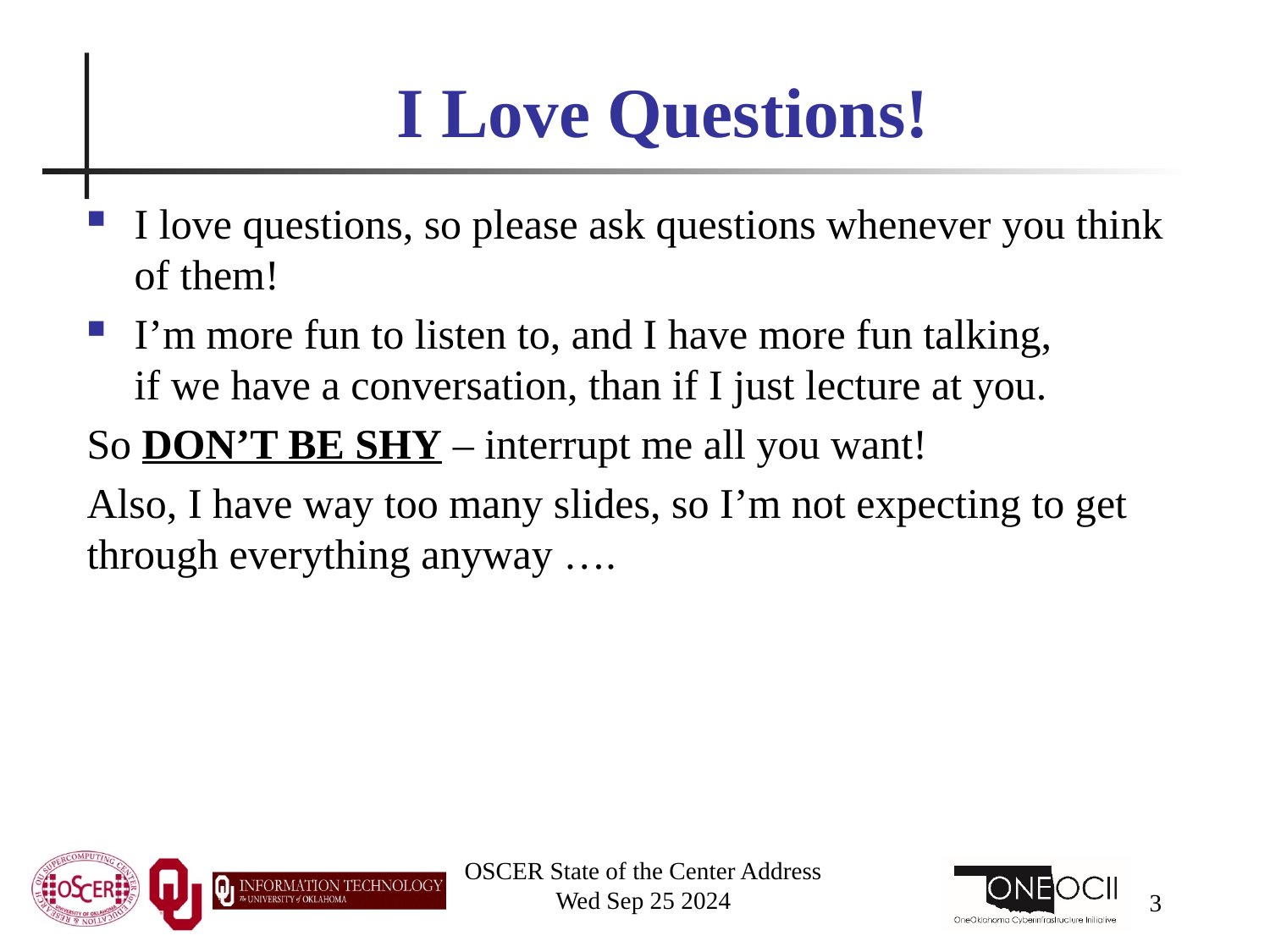

# I Love Questions!
I love questions, so please ask questions whenever you think of them!
I’m more fun to listen to, and I have more fun talking,              if we have a conversation, than if I just lecture at you.
So DON’T BE SHY – interrupt me all you want!
Also, I have way too many slides, so I’m not expecting to get through everything anyway ….
OSCER State of the Center Address
Wed Sep 25 2024
3